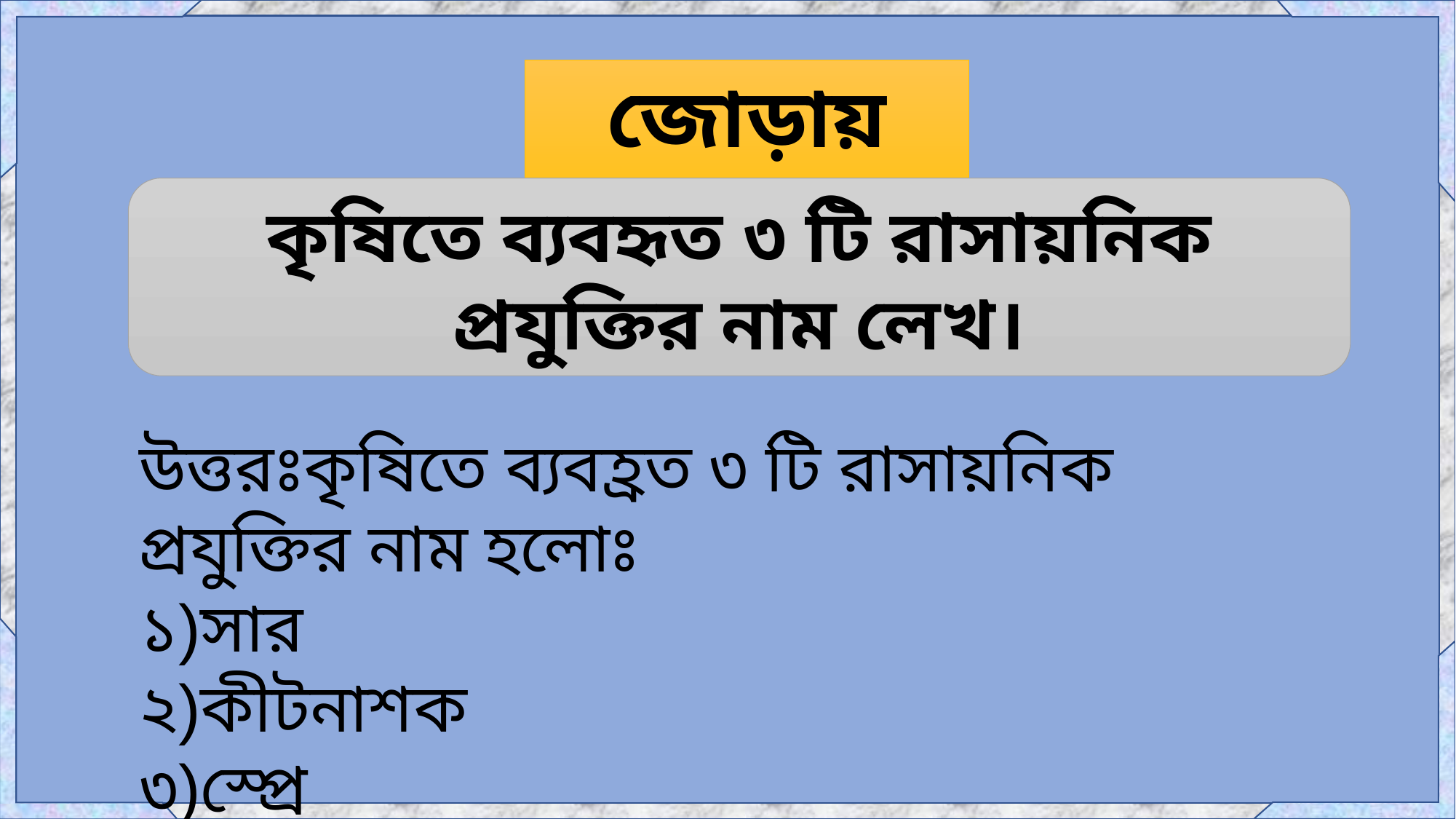

জোড়ায় কাজ
কৃষিতে ব্যবহৃত ৩ টি রাসায়নিক প্রযুক্তির নাম লেখ।
উত্তরঃকৃষিতে ব্যবহ্রত ৩ টি রাসায়নিক প্রযুক্তির নাম হলোঃ
১)সার
২)কীটনাশক
৩)স্প্রে